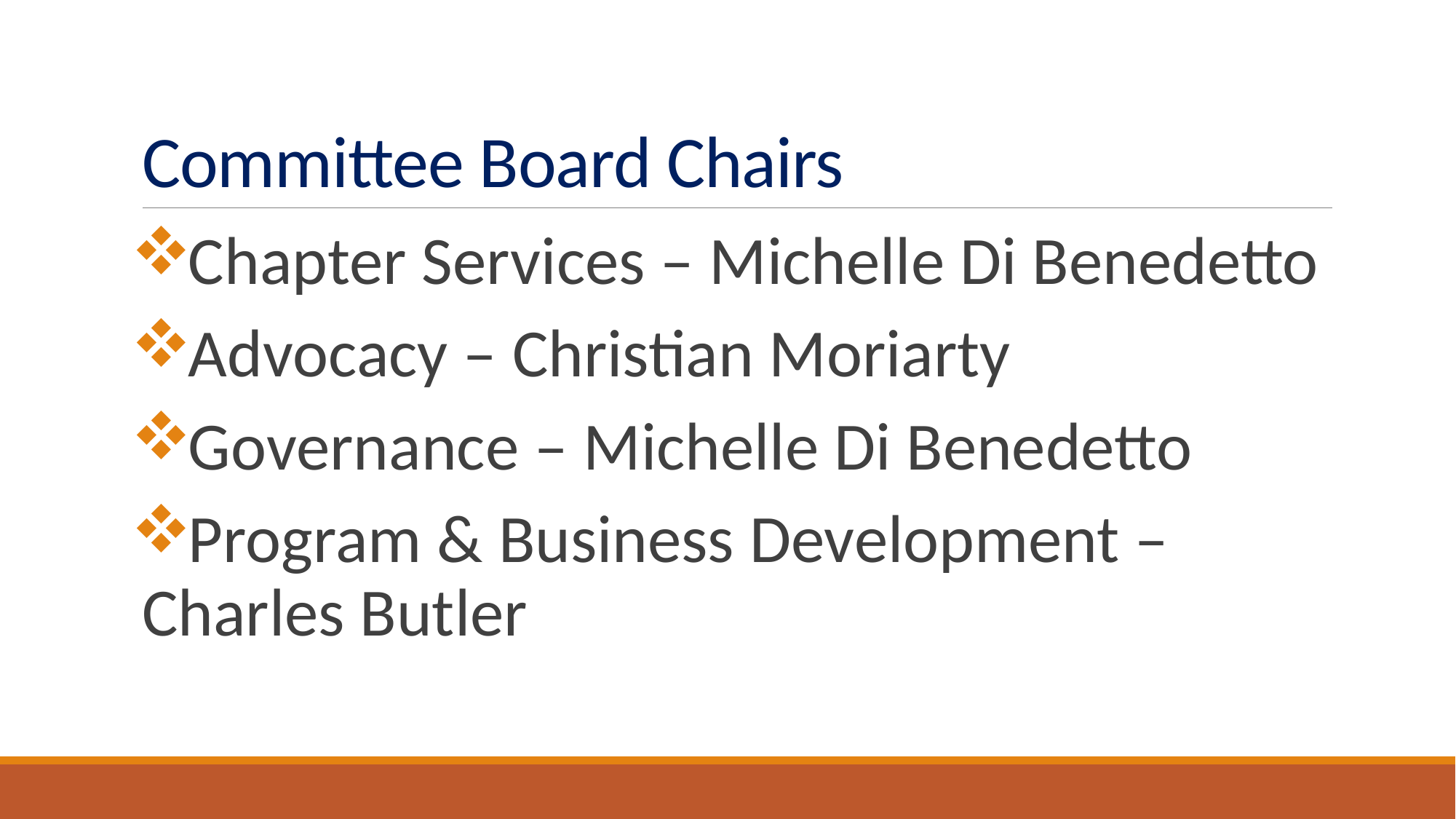

# Committee Board Chairs
Chapter Services – Michelle Di Benedetto
Advocacy – Christian Moriarty
Governance – Michelle Di Benedetto
Program & Business Development – Charles Butler